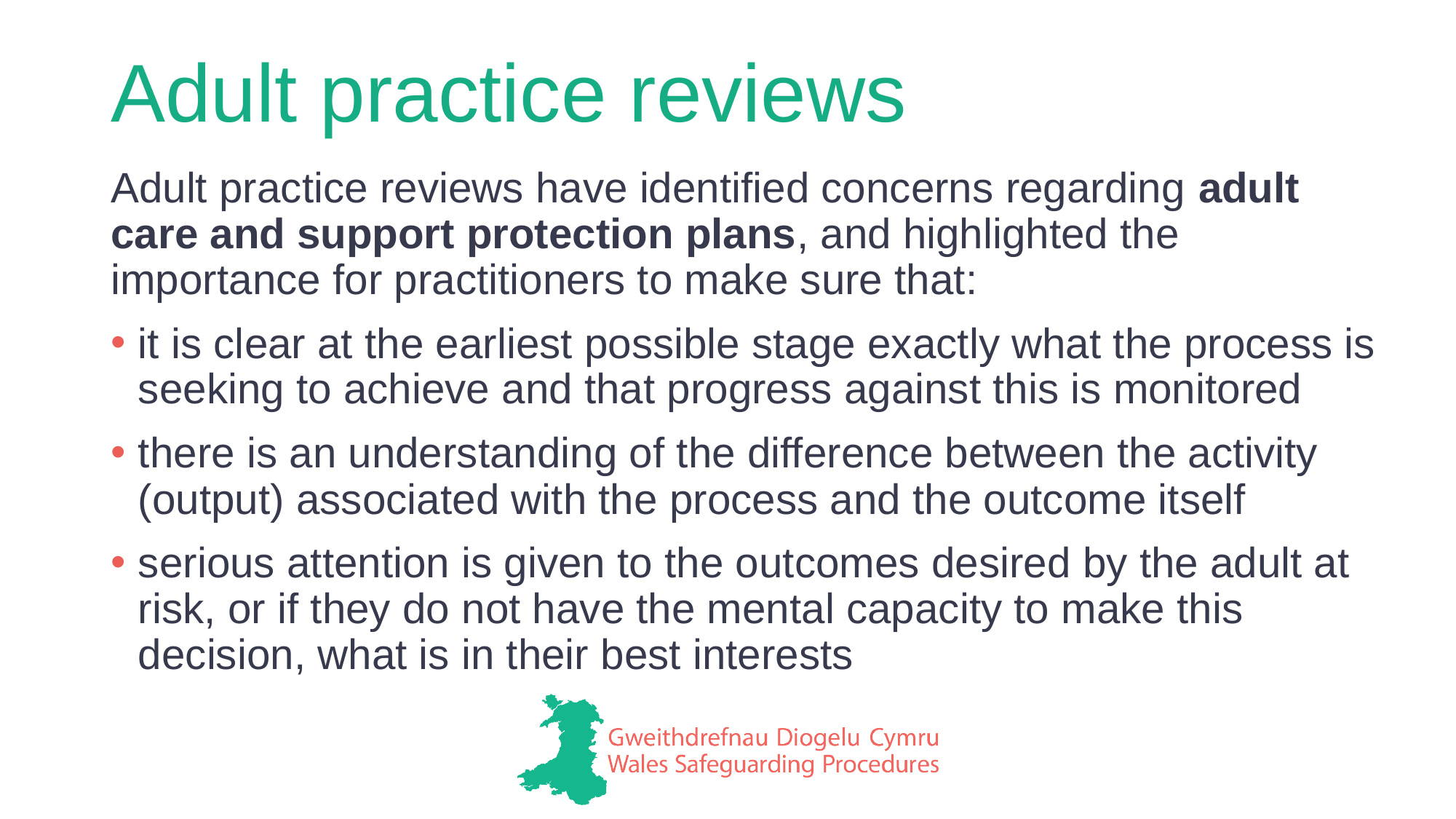

# Adult practice reviews
Adult practice reviews have identified concerns regarding adult care and support protection plans, and highlighted the importance for practitioners to make sure that:
it is clear at the earliest possible stage exactly what the process is seeking to achieve and that progress against this is monitored
there is an understanding of the difference between the activity (output) associated with the process and the outcome itself
serious attention is given to the outcomes desired by the adult at risk, or if they do not have the mental capacity to make this decision, what is in their best interests